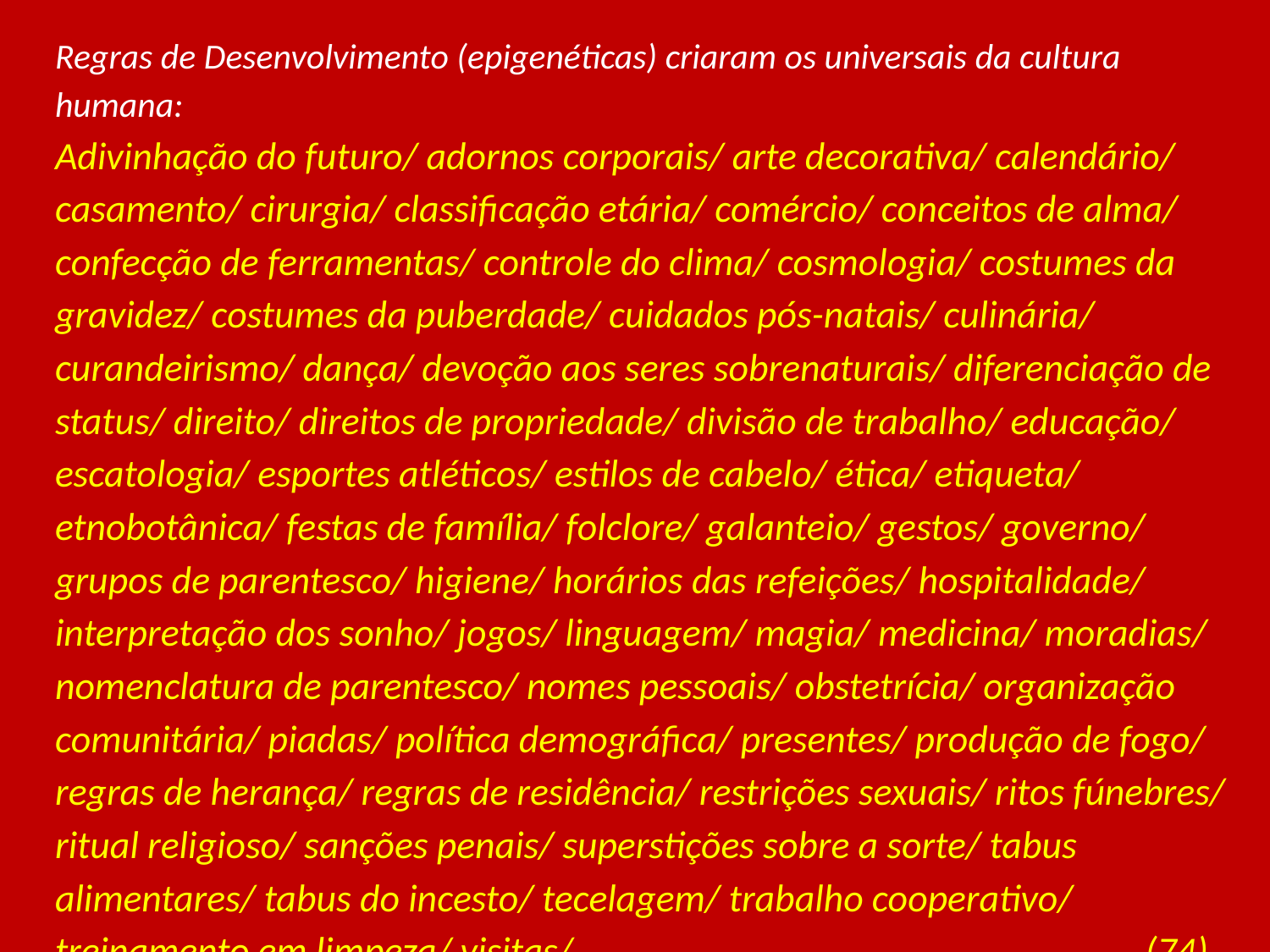

Regras de Desenvolvimento (epigenéticas) criaram os universais da cultura humana:
Adivinhação do futuro/ adornos corporais/ arte decorativa/ calendário/ casamento/ cirurgia/ classificação etária/ comércio/ conceitos de alma/ confecção de ferramentas/ controle do clima/ cosmologia/ costumes da gravidez/ costumes da puberdade/ cuidados pós-natais/ culinária/ curandeirismo/ dança/ devoção aos seres sobrenaturais/ diferenciação de status/ direito/ direitos de propriedade/ divisão de trabalho/ educação/ escatologia/ esportes atléticos/ estilos de cabelo/ ética/ etiqueta/ etnobotânica/ festas de família/ folclore/ galanteio/ gestos/ governo/ grupos de parentesco/ higiene/ horários das refeições/ hospitalidade/ interpretação dos sonho/ jogos/ linguagem/ magia/ medicina/ moradias/ nomenclatura de parentesco/ nomes pessoais/ obstetrícia/ organização comunitária/ piadas/ política demográfica/ presentes/ produção de fogo/ regras de herança/ regras de residência/ restrições sexuais/ ritos fúnebres/ ritual religioso/ sanções penais/ superstições sobre a sorte/ tabus alimentares/ tabus do incesto/ tecelagem/ trabalho cooperativo/ treinamento em limpeza/ visitas/                                                                  (74)

#